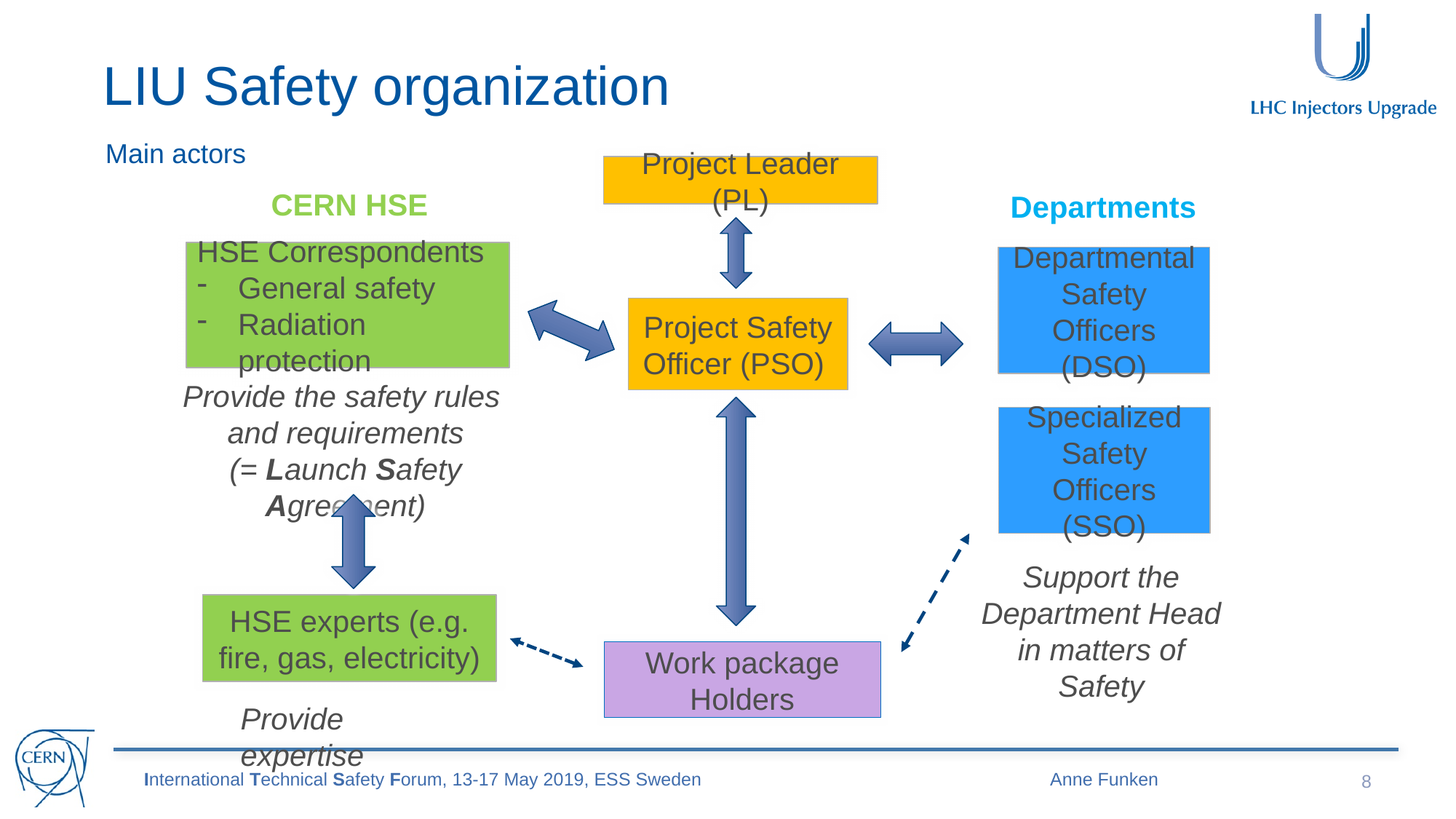

# LIU Safety organization
Main actors

Project Leader (PL)
CERN HSE
Departments

HSE Correspondents
General safety
Radiation protection
Departmental Safety Officers (DSO)
Project Safety Officer (PSO)

Provide the safety rules
and requirements
(= Launch Safety Agreement)
Specialized Safety Officers (SSO)

Support the Department Head in matters of Safety
HSE experts (e.g. fire, gas, electricity)
Work package Holders
Provide expertise
International Technical Safety Forum, 13-17 May 2019, ESS Sweden
Anne Funken
8